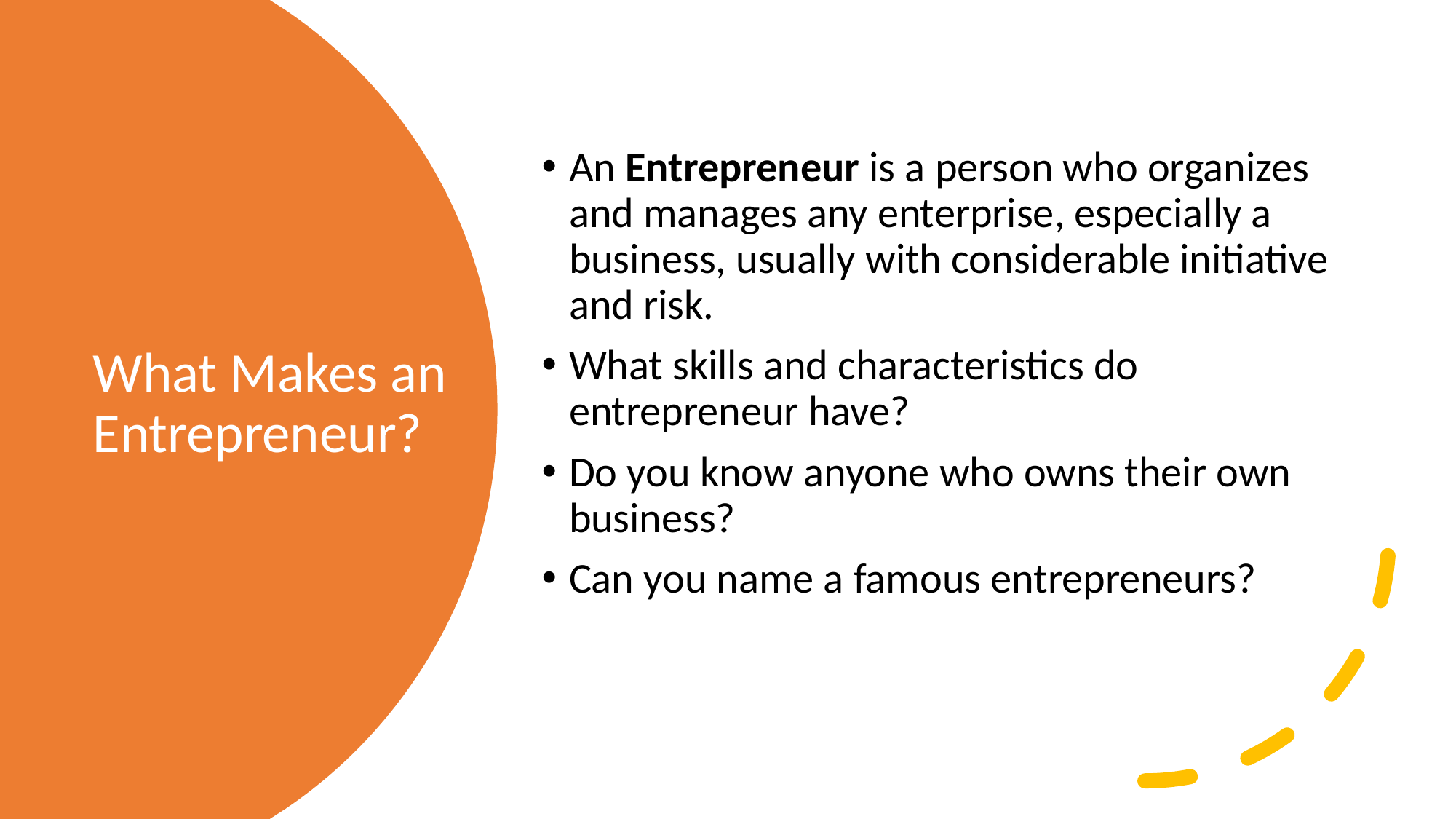

An Entrepreneur is a person who organizes and manages any enterprise, especially a business, usually with considerable initiative and risk.
What skills and characteristics do entrepreneur have?
Do you know anyone who owns their own business?
Can you name a famous entrepreneurs?

# What Makes an Entrepreneur?